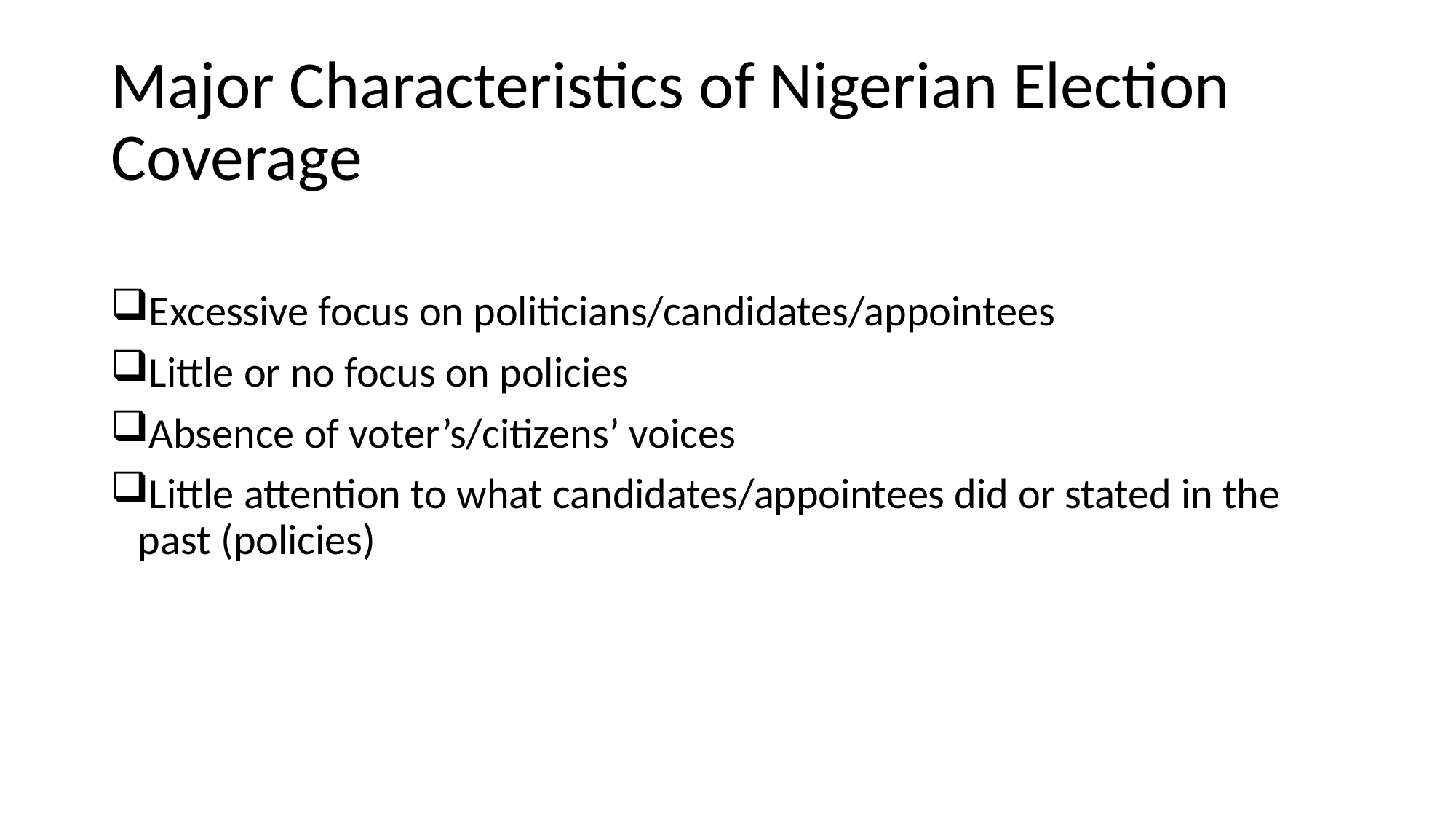

# Major Characteristics of Nigerian Election Coverage

Excessive focus on politicians/candidates/appointees
Little or no focus on policies
Absence of voter’s/citizens’ voices
Little attention to what candidates/appointees did or stated in the past (policies)